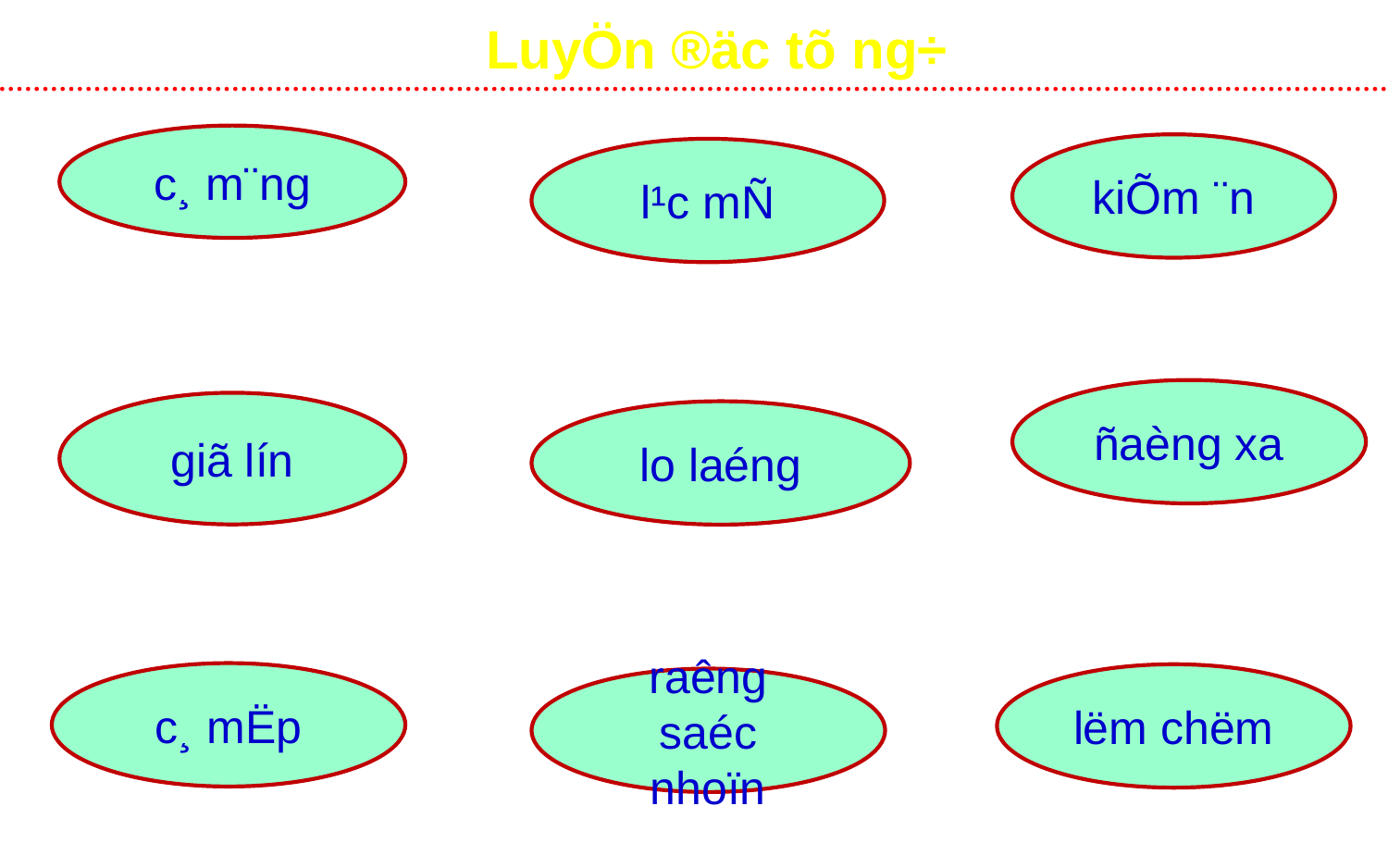

LuyÖn ®äc tõ ng÷

c¸ m¨ng
kiÕm ¨n
l¹c mÑ
ñaèng xa
giã lín
lo laéng
c¸ mËp
lëm chëm
raêng saéc nhoïn